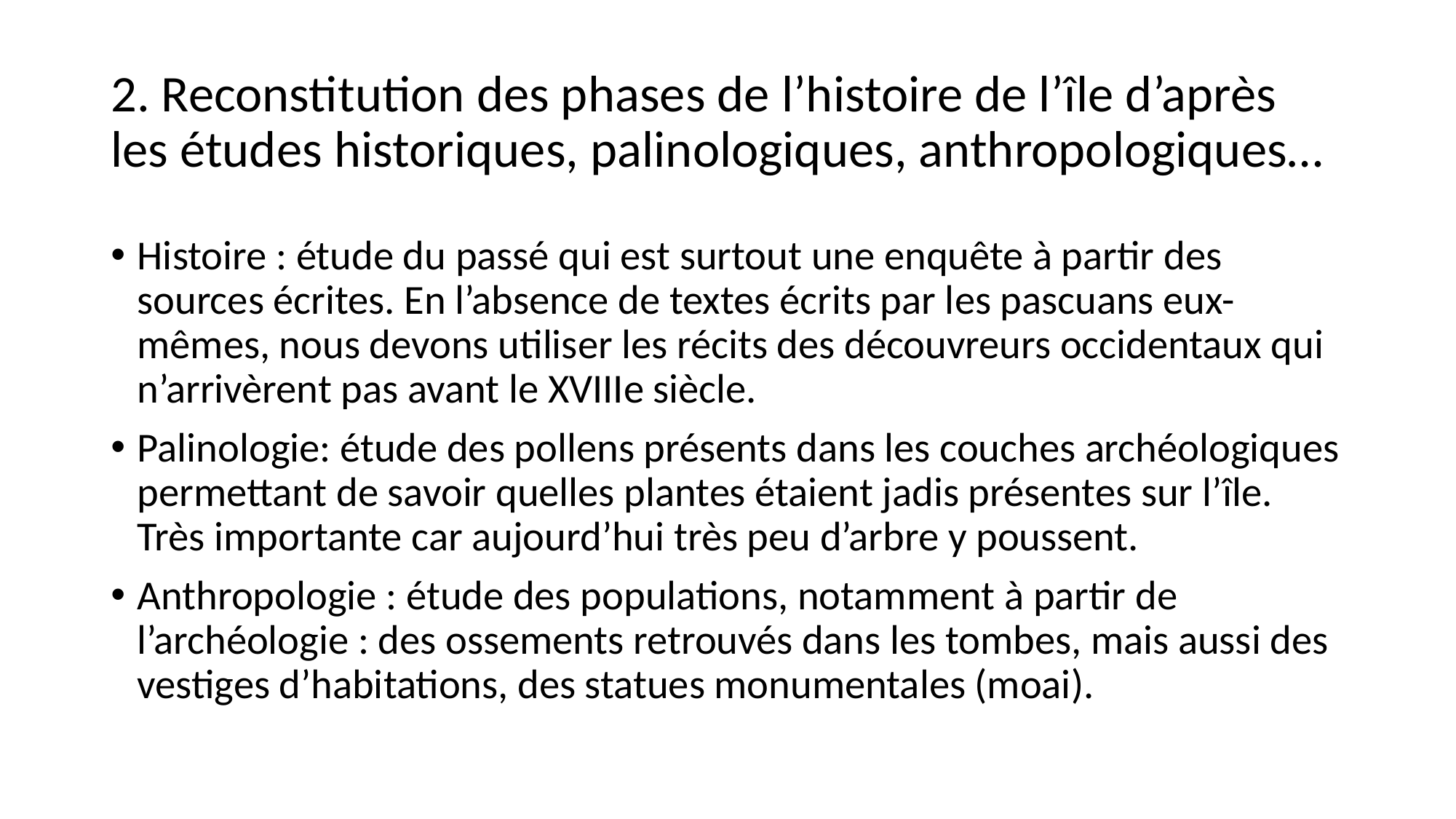

# 2. Reconstitution des phases de l’histoire de l’île d’après les études historiques, palinologiques, anthropologiques…
Histoire : étude du passé qui est surtout une enquête à partir des sources écrites. En l’absence de textes écrits par les pascuans eux-mêmes, nous devons utiliser les récits des découvreurs occidentaux qui n’arrivèrent pas avant le XVIIIe siècle.
Palinologie: étude des pollens présents dans les couches archéologiques permettant de savoir quelles plantes étaient jadis présentes sur l’île. Très importante car aujourd’hui très peu d’arbre y poussent.
Anthropologie : étude des populations, notamment à partir de l’archéologie : des ossements retrouvés dans les tombes, mais aussi des vestiges d’habitations, des statues monumentales (moai).